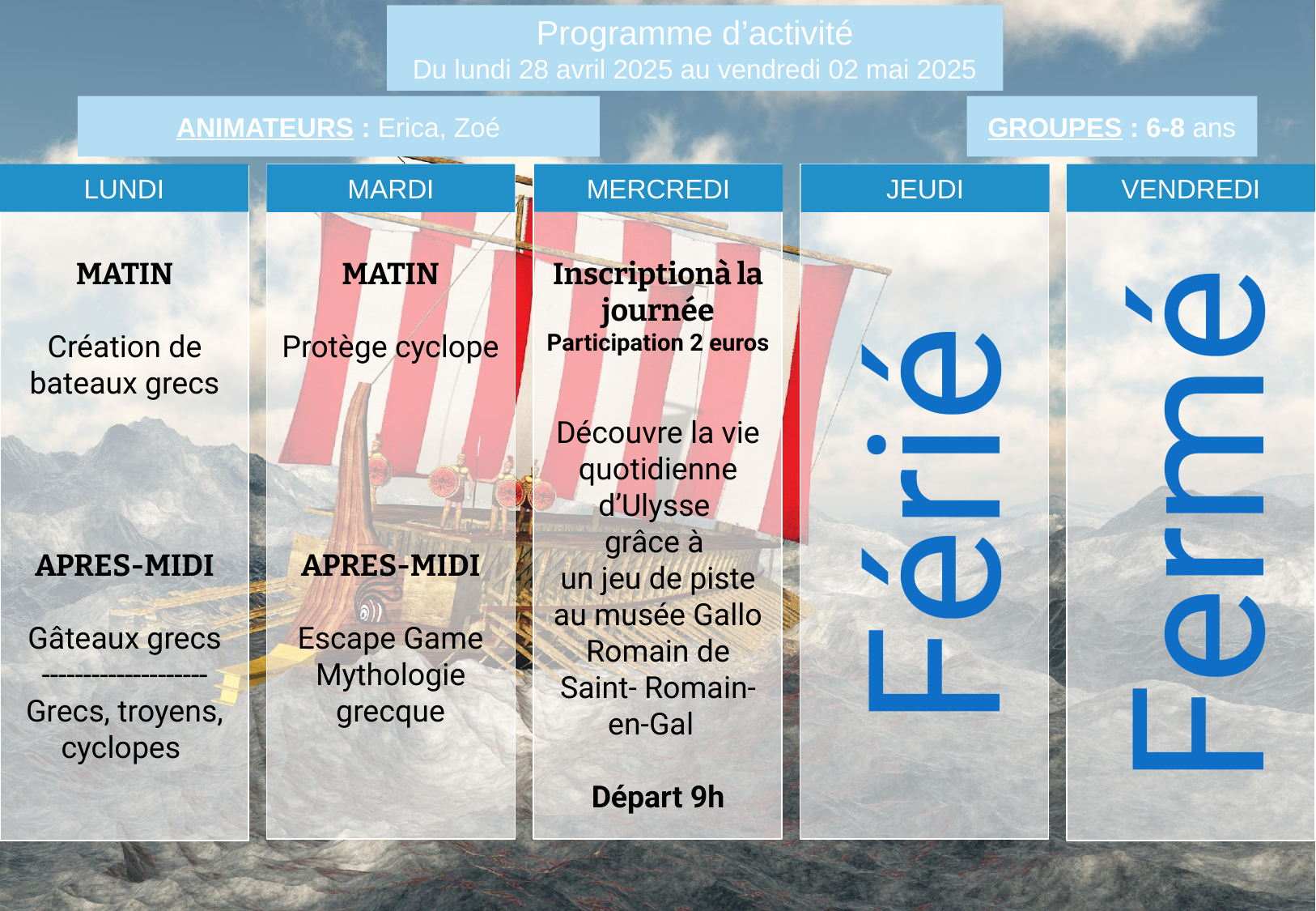

Programme d’activité
Du lundi 28 avril 2025 au vendredi 02 mai 2025
ANIMATEURS : Erica, Zoé
GROUPES : 6-8 ans

MATIN

Protège cyclope

APRES-MIDI

Escape Game Mythologie grecque

Inscriptionà la journée
Participation 2 euros

Découvre la vie quotidienne d’Ulysse
grâce à
un jeu de piste au musée Gallo Romain de Saint- Romain- en-Gal

Départ 9h

MATIN

Création de bateaux grecs

APRES-MIDI

Gâteaux grecs
--------------------
Grecs, troyens, cyclopes
Férié
Fermé